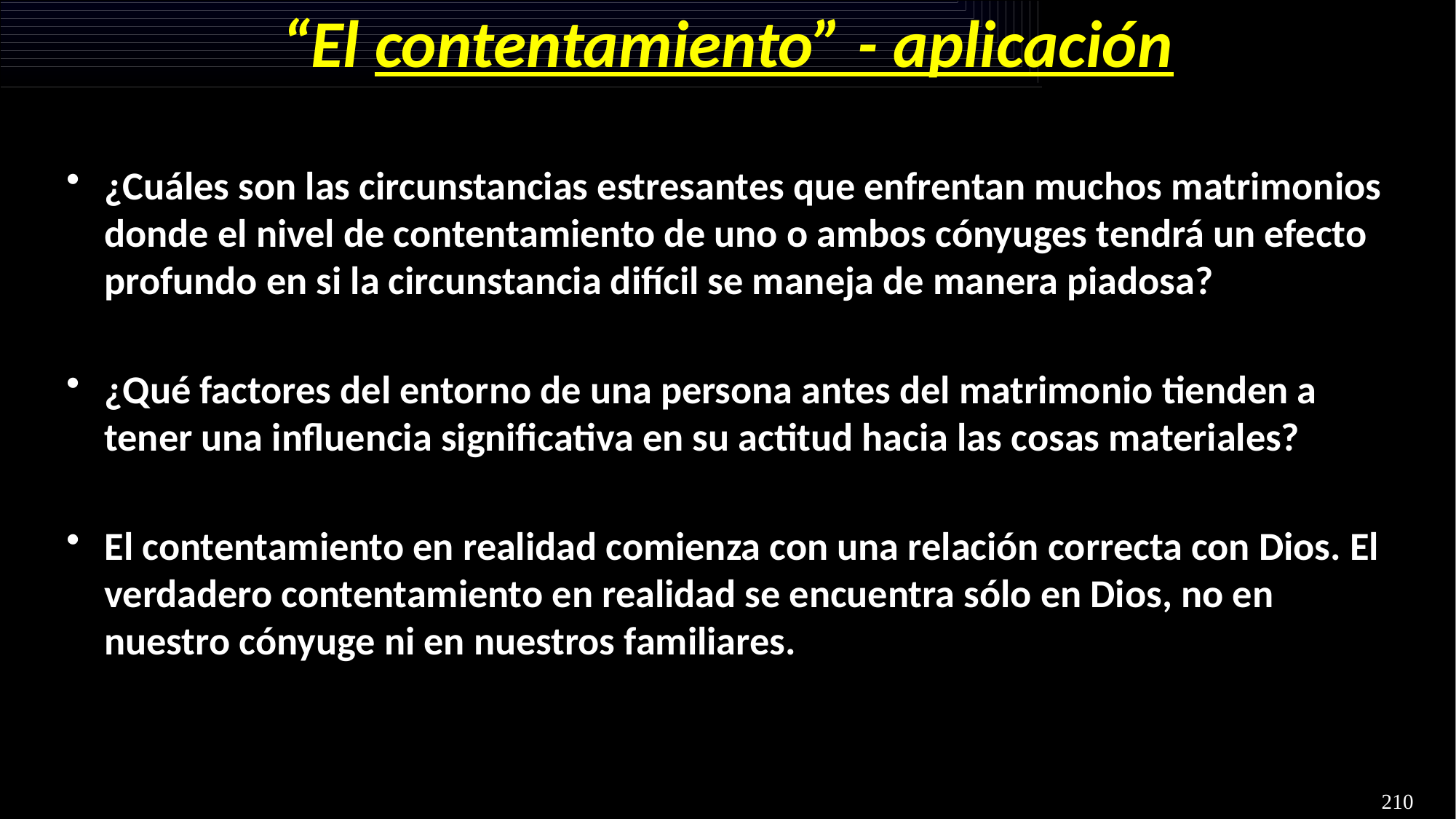

# “El contentamiento” - aplicación
¿Cuáles son las circunstancias estresantes que enfrentan muchos matrimonios donde el nivel de contentamiento de uno o ambos cónyuges tendrá un efecto profundo en si la circunstancia difícil se maneja de manera piadosa?

¿Qué factores del entorno de una persona antes del matrimonio tienden a tener una influencia significativa en su actitud hacia las cosas materiales?

El contentamiento en realidad comienza con una relación correcta con Dios. El verdadero contentamiento en realidad se encuentra sólo en Dios, no en nuestro cónyuge ni en nuestros familiares.

210